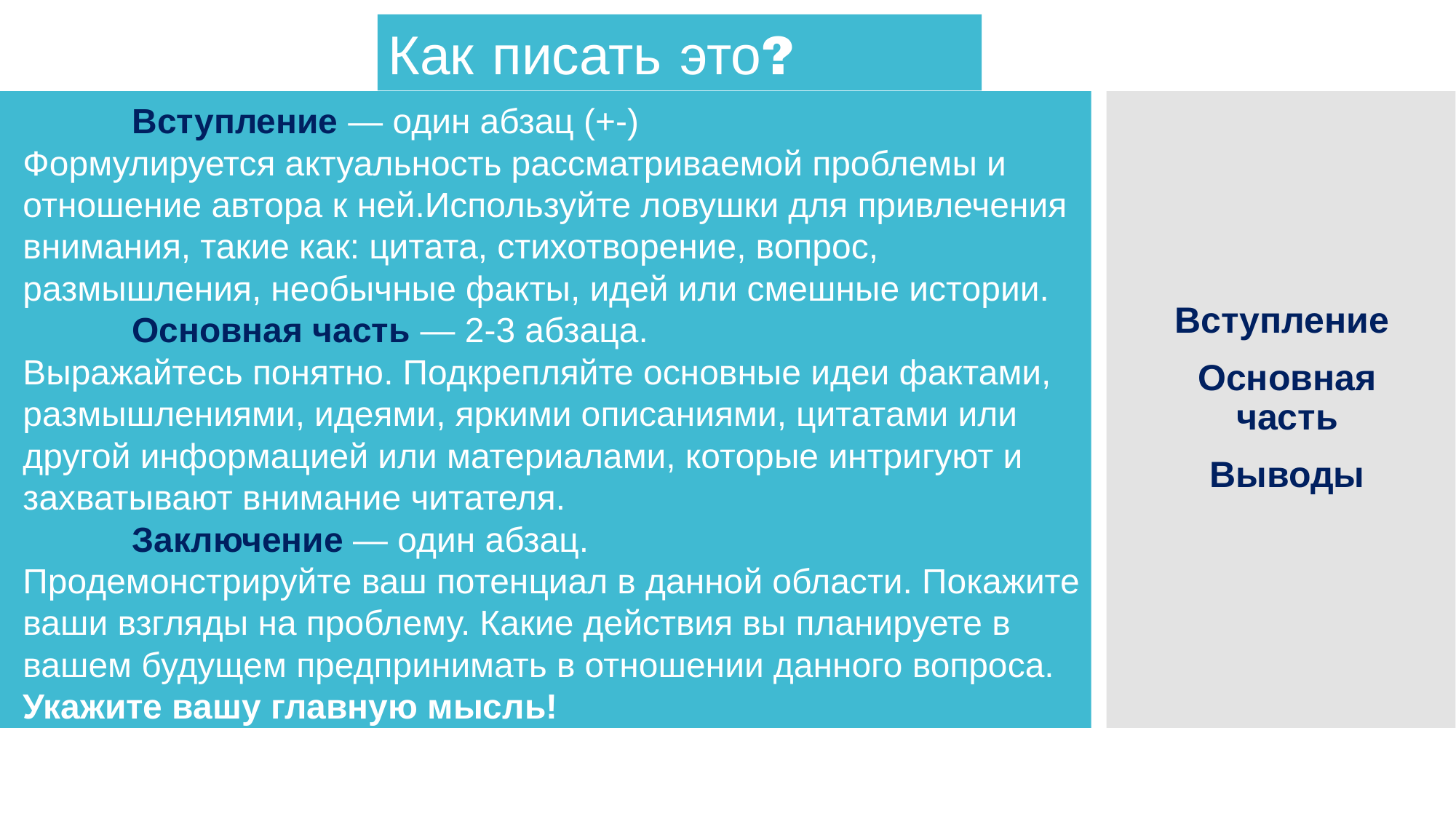

Как писать это?
	Вступление — один абзац (+-)
Формулируется актуальность рассматриваемой проблемы и отношение автора к ней.Используйте ловушки для привлечения внимания, такие как: цитата, стихотворение, вопрос, размышления, необычные факты, идей или смешные истории.
	Основная часть — 2-3 абзаца.
Выражайтесь понятно. Подкрепляйте основные идеи фактами, размышлениями, идеями, яркими описаниями, цитатами или другой информацией или материалами, которые интригуют и захватывают внимание читателя.
	Заключение — один абзац.
Продемонстрируйте ваш потенциал в данной области. Покажите ваши взгляды на проблему. Какие действия вы планируете в вашем будущем предпринимать в отношении данного вопроса. Укажите вашу главную мысль!
Вступление
Основная часть
Выводы